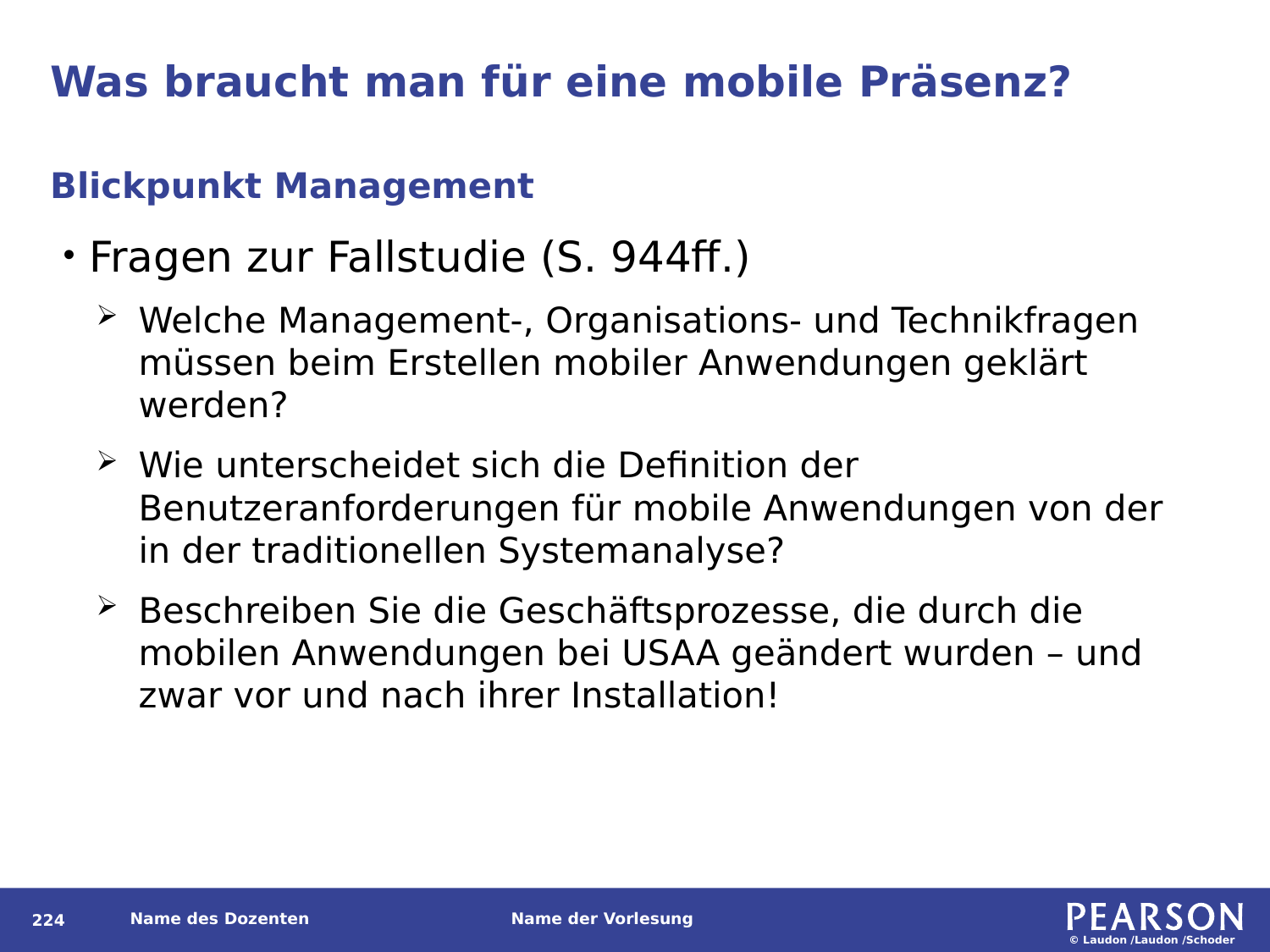

# Was braucht man für eine mobile Präsenz?
Blickpunkt Management
Fragen zur Fallstudie (S. 944ff.)
Welche Management-, Organisations- und Technikfragen müssen beim Erstellen mobiler Anwendungen geklärt werden?
Wie unterscheidet sich die Definition der Benutzeranforderungen für mobile Anwendungen von der in der traditionellen Systemanalyse?
Beschreiben Sie die Geschäftsprozesse, die durch die mobilen Anwendungen bei USAA geändert wurden – und zwar vor und nach ihrer Installation!
224